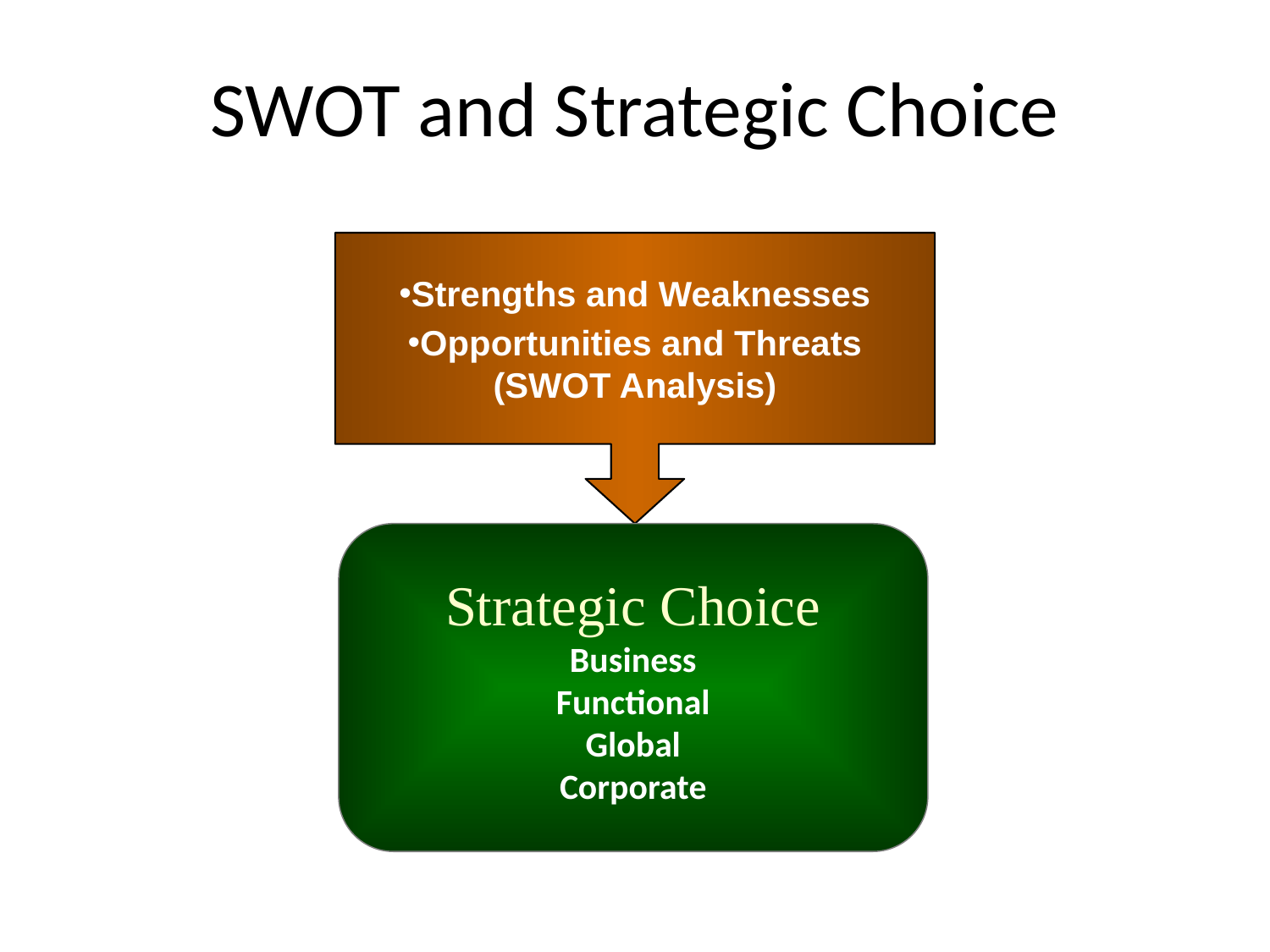

SWOT and Strategic Choice
Strengths and Weaknesses
Opportunities and Threats
(SWOT Analysis)
Strategic Choice
Business
Functional
Global
Corporate